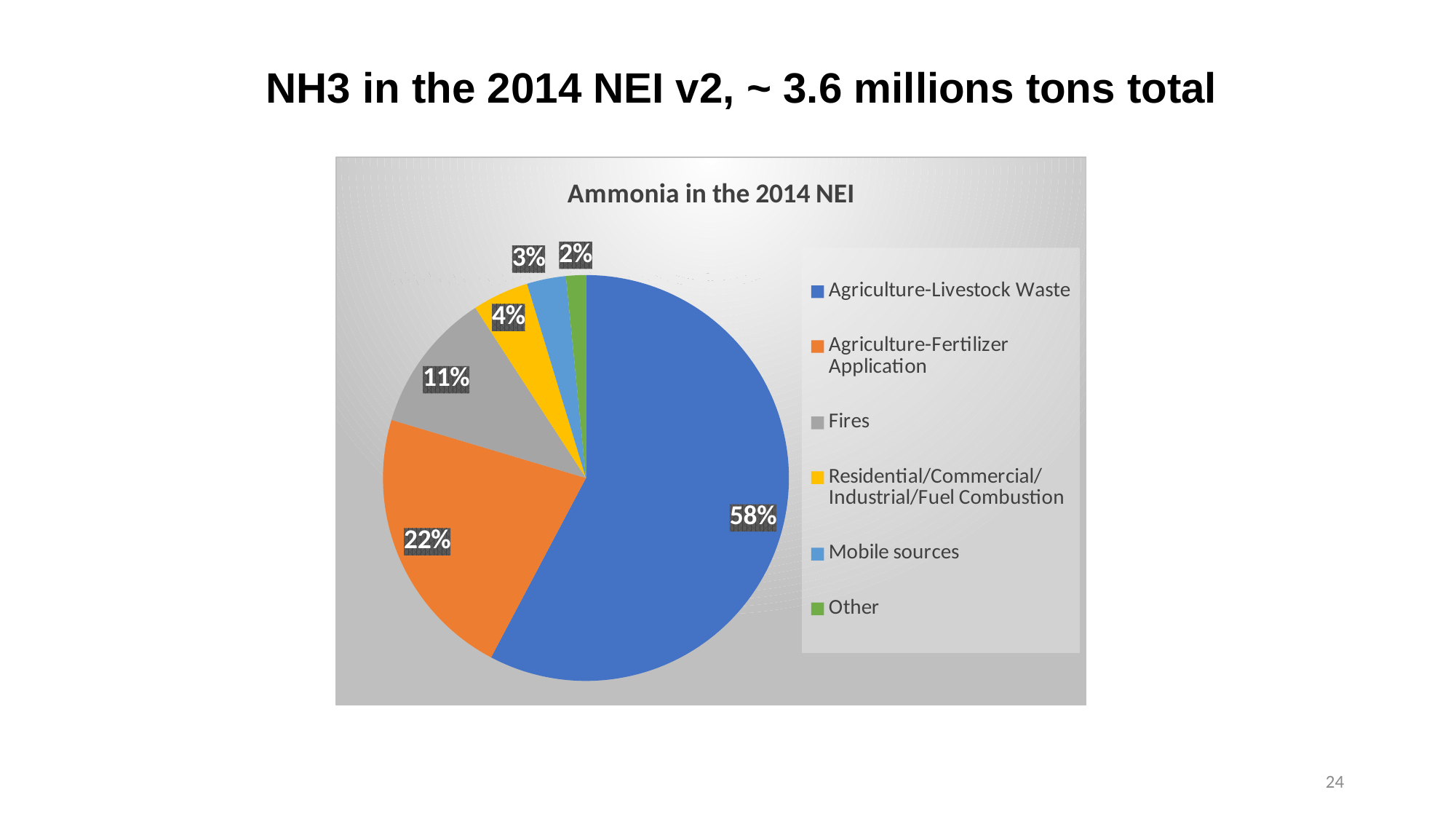

# NH3 in the 2014 NEI v2, ~ 3.6 millions tons total

### Chart: Ammonia in the 2014 NEI

| Category |  |
|---|---|
| Agriculture-Livestock Waste | 2075004.06248126 |
| Agriculture-Fertilizer Application | 786571.29312423 |
| Fires | 402702.2901151425 |
| Residential/Commercial/Industrial/Fuel Combustion | 161276.0923254569 |
| Mobile sources | 111775.50146108534 |
| Other | 56609.78550507159 |

### Chart: Ammonia Emissions by Source (from 2014 NEI v1)

| Category |
|---|

### Chart: 2014 NEI v1 Ammonia Emissiosn by Source

| Category |
|---|
24